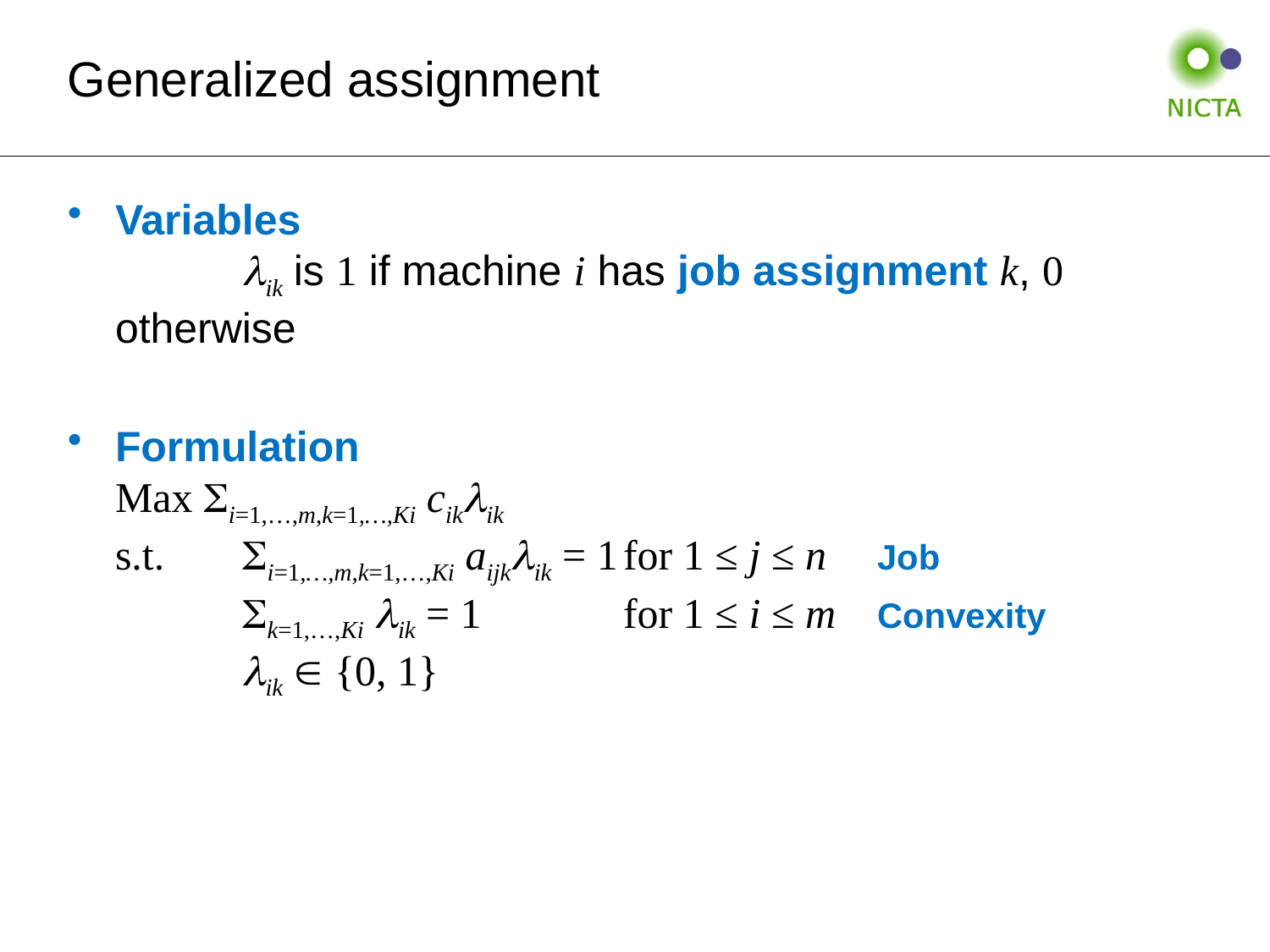

# Generalized assignment
Variables
	λik is 1 if machine i has job assignment k, 0 otherwise

Formulation
Max Σi=1,…,m,k=1,…,Ki cikλik
s.t.	Σi=1,…,m,k=1,…,Ki aijkλik = 1	for 1 ≤ j ≤ n	Job
	Σk=1,…,Ki λik = 1 		for 1 ≤ i ≤ m	Convexity
	λik ∈ {0, 1}